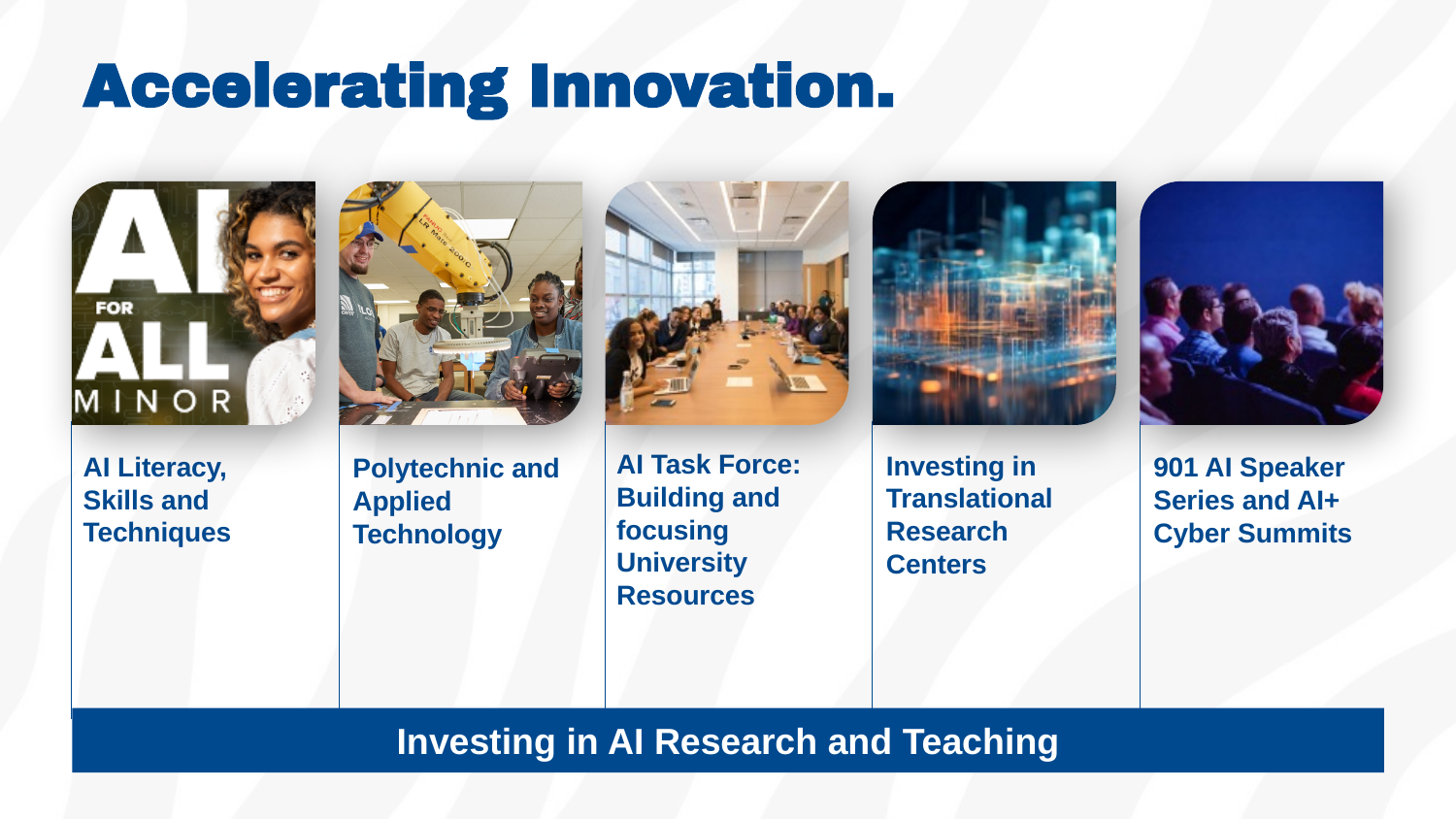

Accelerating Innovation.

AI Task Force:
Building and focusing University Resources
Investing in Translational Research Centers
901 AI Speaker Series and AI+ Cyber Summits
AI Literacy, Skills and Techniques
Polytechnic and Applied Technology
Investing in AI Research and Teaching